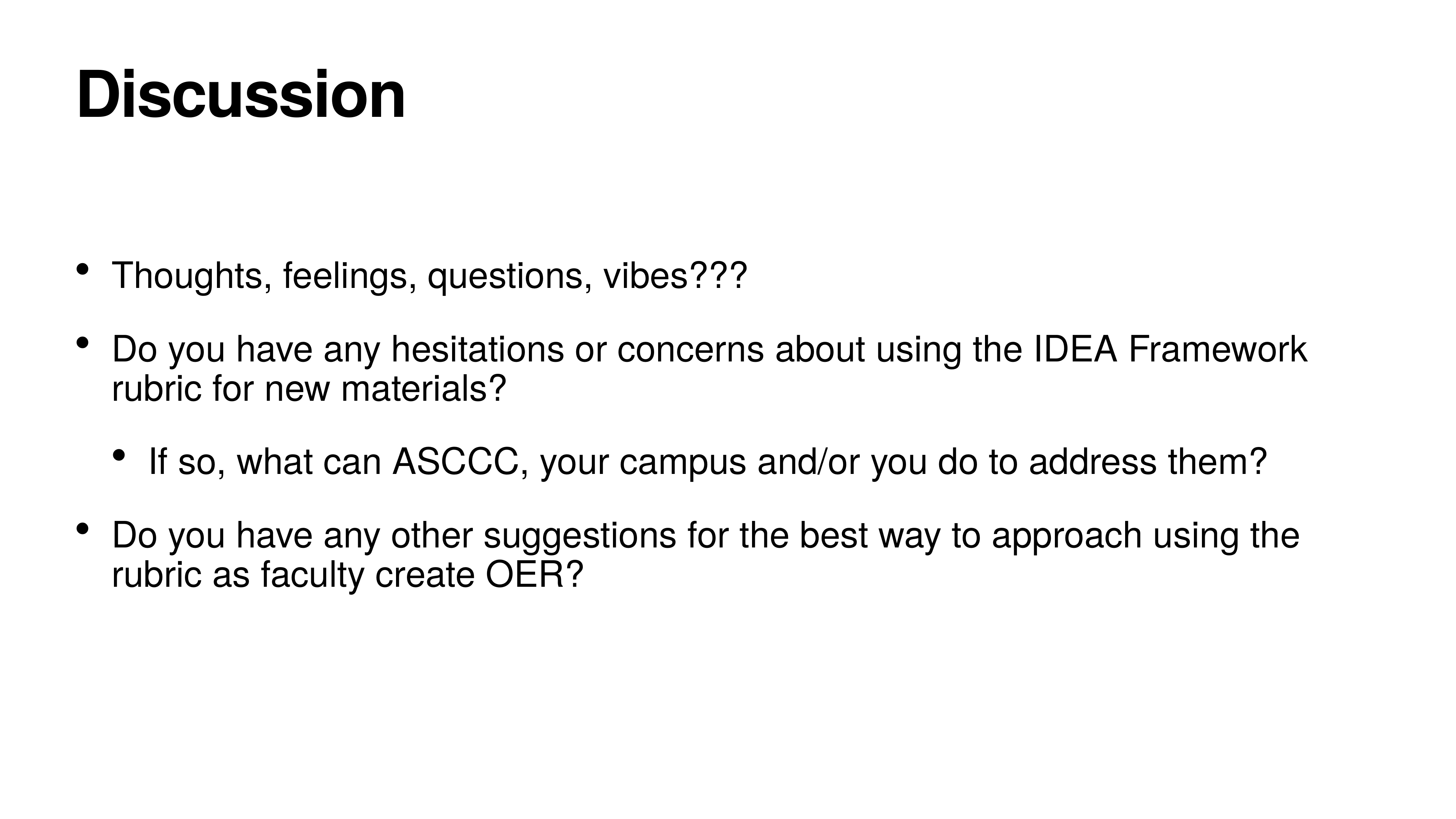

# Discussion
Thoughts, feelings, questions, vibes???
Do you have any hesitations or concerns about using the IDEA Framework rubric for new materials?
If so, what can ASCCC, your campus and/or you do to address them?
Do you have any other suggestions for the best way to approach using the rubric as faculty create OER?